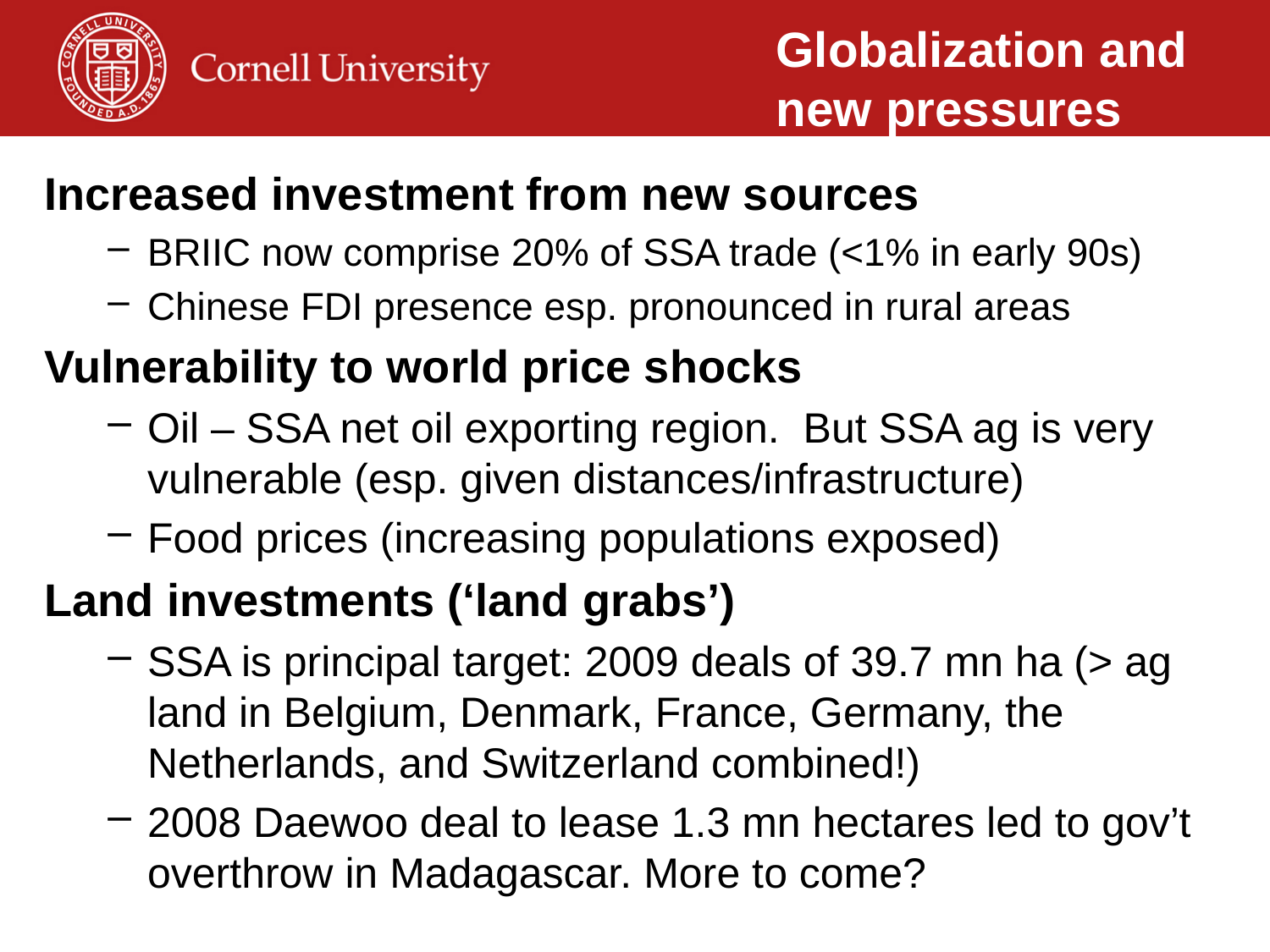

Globalization and new pressures
Increased investment from new sources
BRIIC now comprise 20% of SSA trade (<1% in early 90s)
Chinese FDI presence esp. pronounced in rural areas
Vulnerability to world price shocks
Oil – SSA net oil exporting region.  But SSA ag is very vulnerable (esp. given distances/infrastructure)
Food prices (increasing populations exposed)
Land investments (‘land grabs’)
SSA is principal target: 2009 deals of 39.7 mn ha (> ag land in Belgium, Denmark, France, Germany, the Netherlands, and Switzerland combined!)
2008 Daewoo deal to lease 1.3 mn hectares led to gov’t overthrow in Madagascar. More to come?